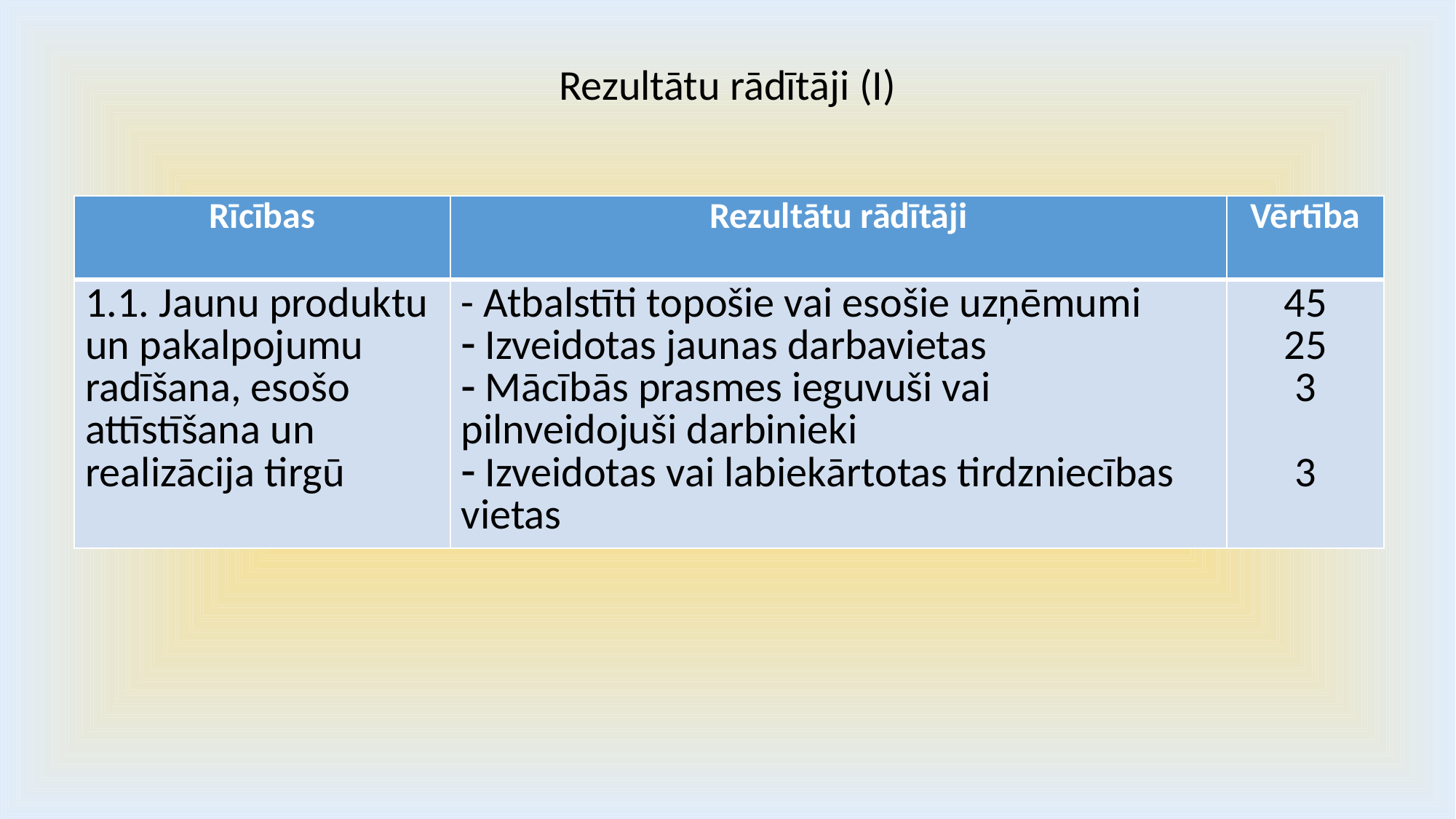

# Rezultātu rādītāji (I)
| Rīcības | Rezultātu rādītāji | Vērtība |
| --- | --- | --- |
| 1.1. Jaunu produktu un pakalpojumu radīšana, esošo attīstīšana un realizācija tirgū | - Atbalstīti topošie vai esošie uzņēmumi Izveidotas jaunas darbavietas Mācībās prasmes ieguvuši vai pilnveidojuši darbinieki Izveidotas vai labiekārtotas tirdzniecības vietas | 45 25 3 3 |